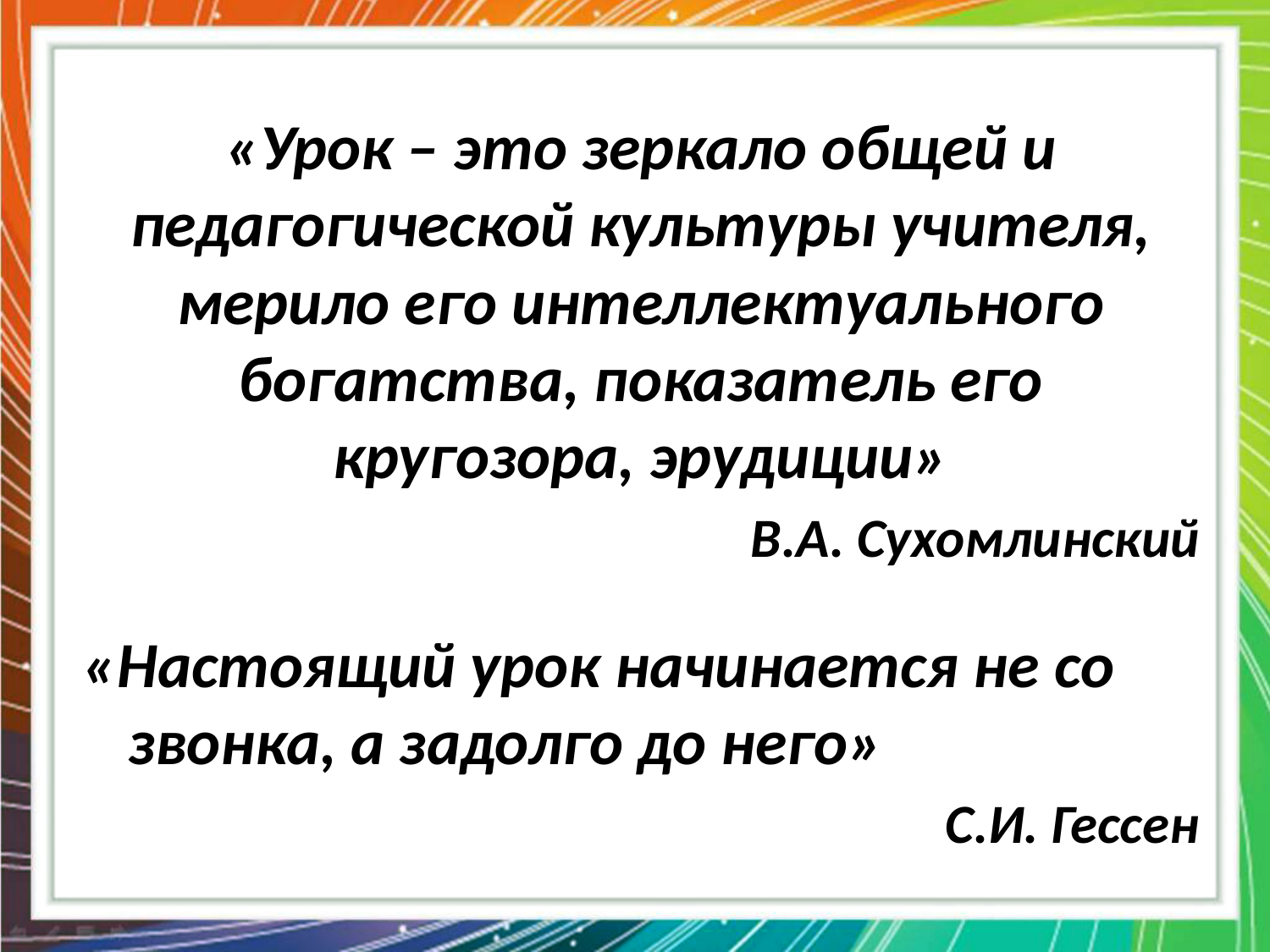

«Урок – это зеркало общей и педагогической культуры учителя, мерило его интеллектуального богатства, показатель его кругозора, эрудиции»
В.А. Сухомлинский

«Настоящий урок начинается не со звонка, а задолго до него»
С.И. Гессен